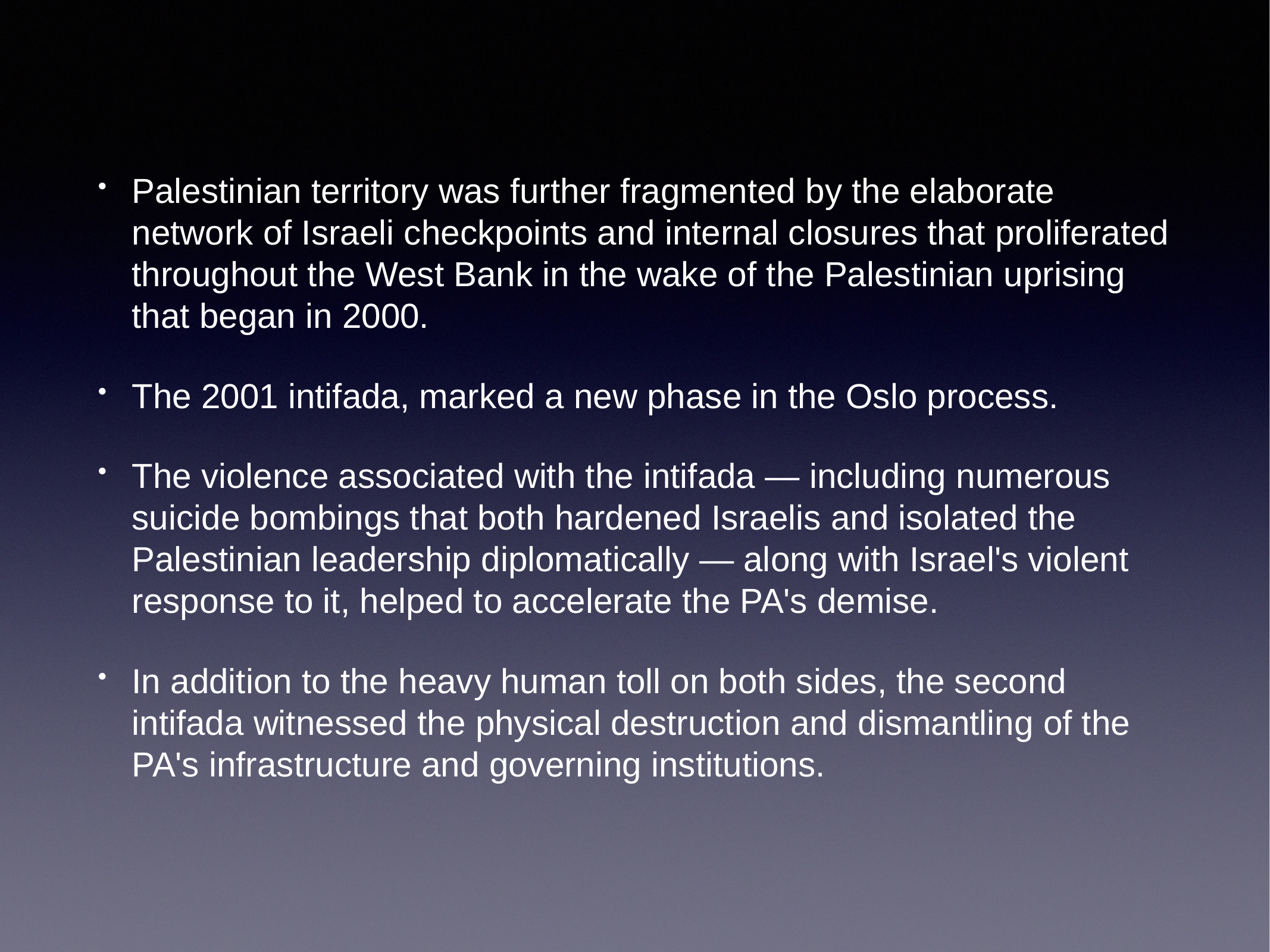

Palestinian territory was further fragmented by the elaborate network of Israeli checkpoints and internal closures that proliferated throughout the West Bank in the wake of the Palestinian uprising that began in 2000.
The 2001 intifada, marked a new phase in the Oslo process.
The violence associated with the intifada — including numerous suicide bombings that both hardened Israelis and isolated the Palestinian leadership diplomatically — along with Israel's violent response to it, helped to accelerate the PA's demise.
In addition to the heavy human toll on both sides, the second intifada witnessed the physical destruction and dismantling of the PA's infrastructure and governing institutions.